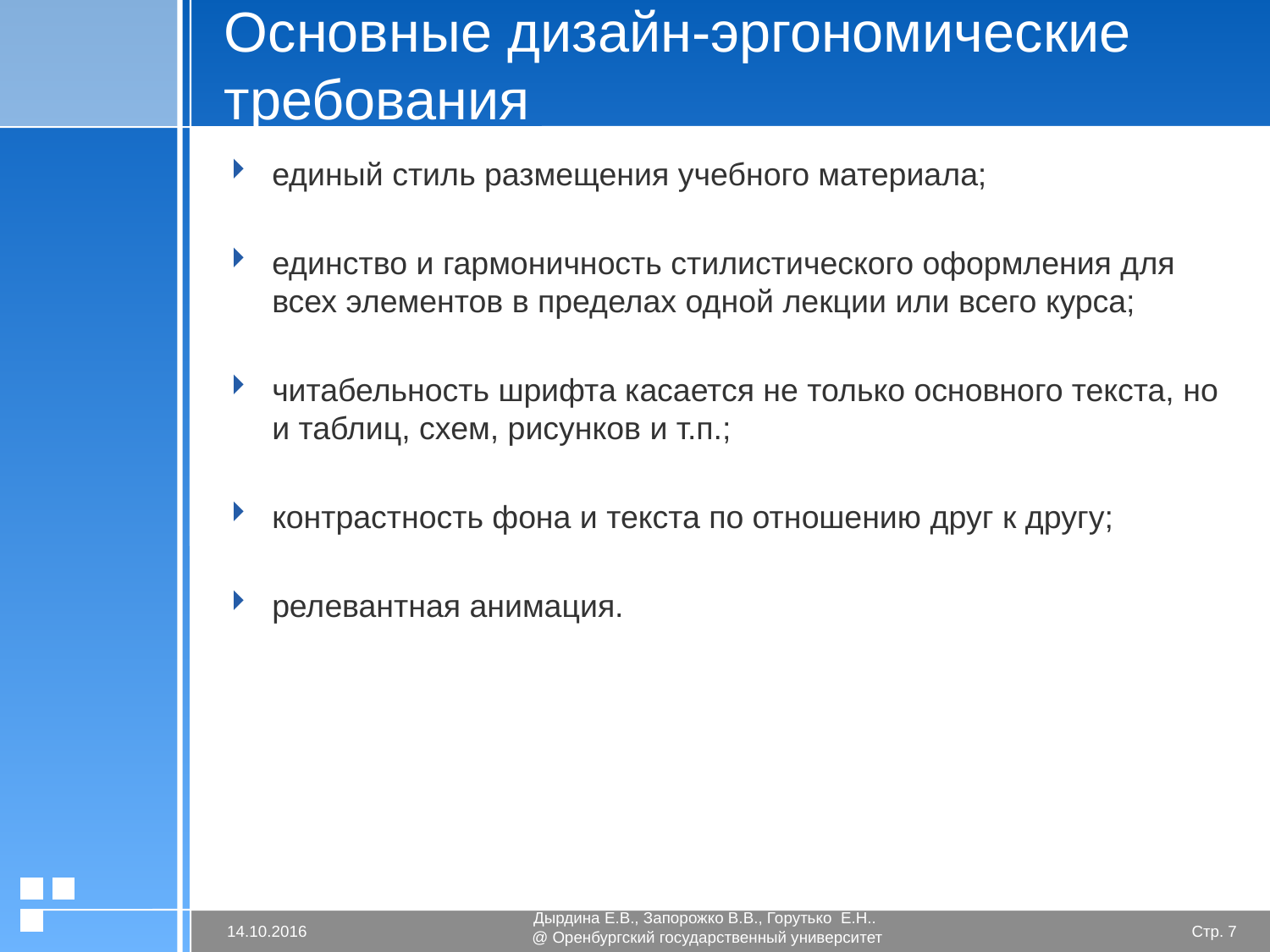

# Основные дизайн-эргономические требования
единый стиль размещения учебного материала;

единство и гармоничность стилистического оформления для всех элементов в пределах одной лекции или всего курса;

читабельность шрифта касается не только основного текста, но и таблиц, схем, рисунков и т.п.;

контрастность фона и текста по отношению друг к другу;

релевантная анимация.